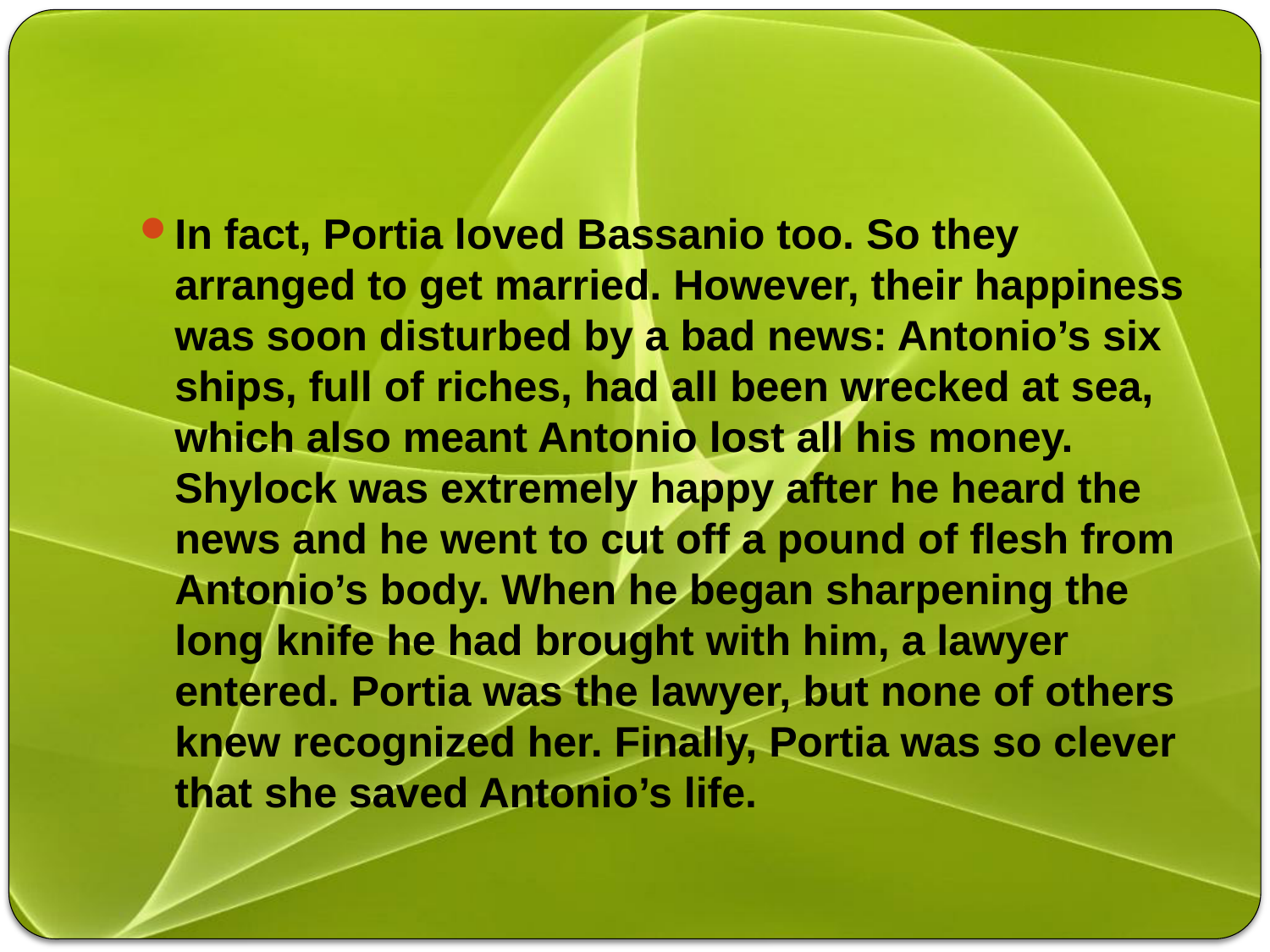

In fact, Portia loved Bassanio too. So they arranged to get married. However, their happiness was soon disturbed by a bad news: Antonio’s six ships, full of riches, had all been wrecked at sea, which also meant Antonio lost all his money. Shylock was extremely happy after he heard the news and he went to cut off a pound of flesh from Antonio’s body. When he began sharpening the long knife he had brought with him, a lawyer entered. Portia was the lawyer, but none of others knew recognized her. Finally, Portia was so clever that she saved Antonio’s life.